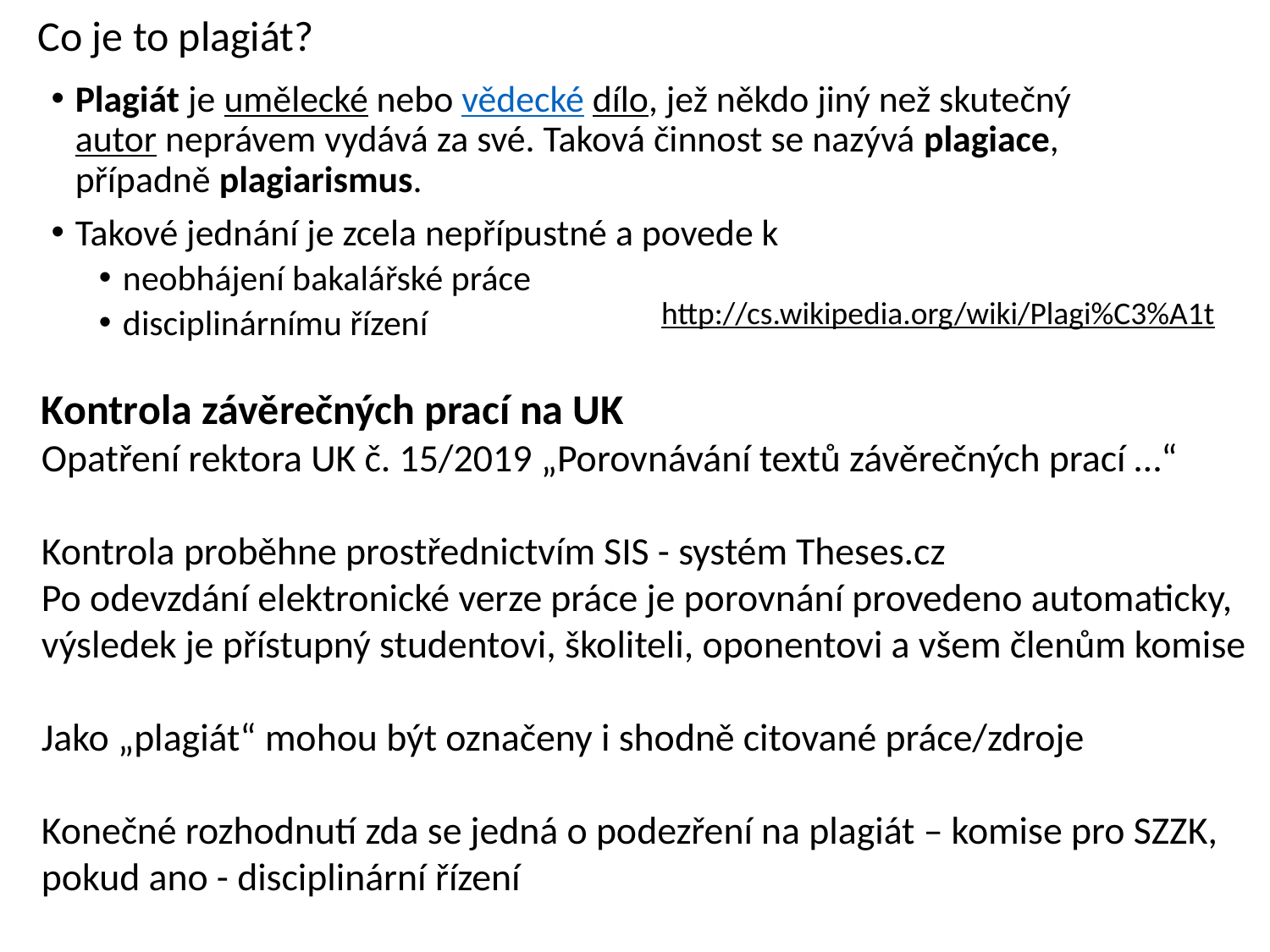

# Co je to plagiát?
Plagiát je umělecké nebo vědecké dílo, jež někdo jiný než skutečný autor neprávem vydává za své. Taková činnost se nazývá plagiace, případně plagiarismus.
Takové jednání je zcela nepřípustné a povede k
neobhájení bakalářské práce
disciplinárnímu řízení
http://cs.wikipedia.org/wiki/Plagi%C3%A1t
Kontrola závěrečných prací na UK
Opatření rektora UK č. 15/2019 „Porovnávání textů závěrečných prací …“

Kontrola proběhne prostřednictvím SIS - systém Theses.cz
Po odevzdání elektronické verze práce je porovnání provedeno automaticky,
výsledek je přístupný studentovi, školiteli, oponentovi a všem členům komise

Jako „plagiát“ mohou být označeny i shodně citované práce/zdroje

Konečné rozhodnutí zda se jedná o podezření na plagiát – komise pro SZZK,
pokud ano - disciplinární řízení